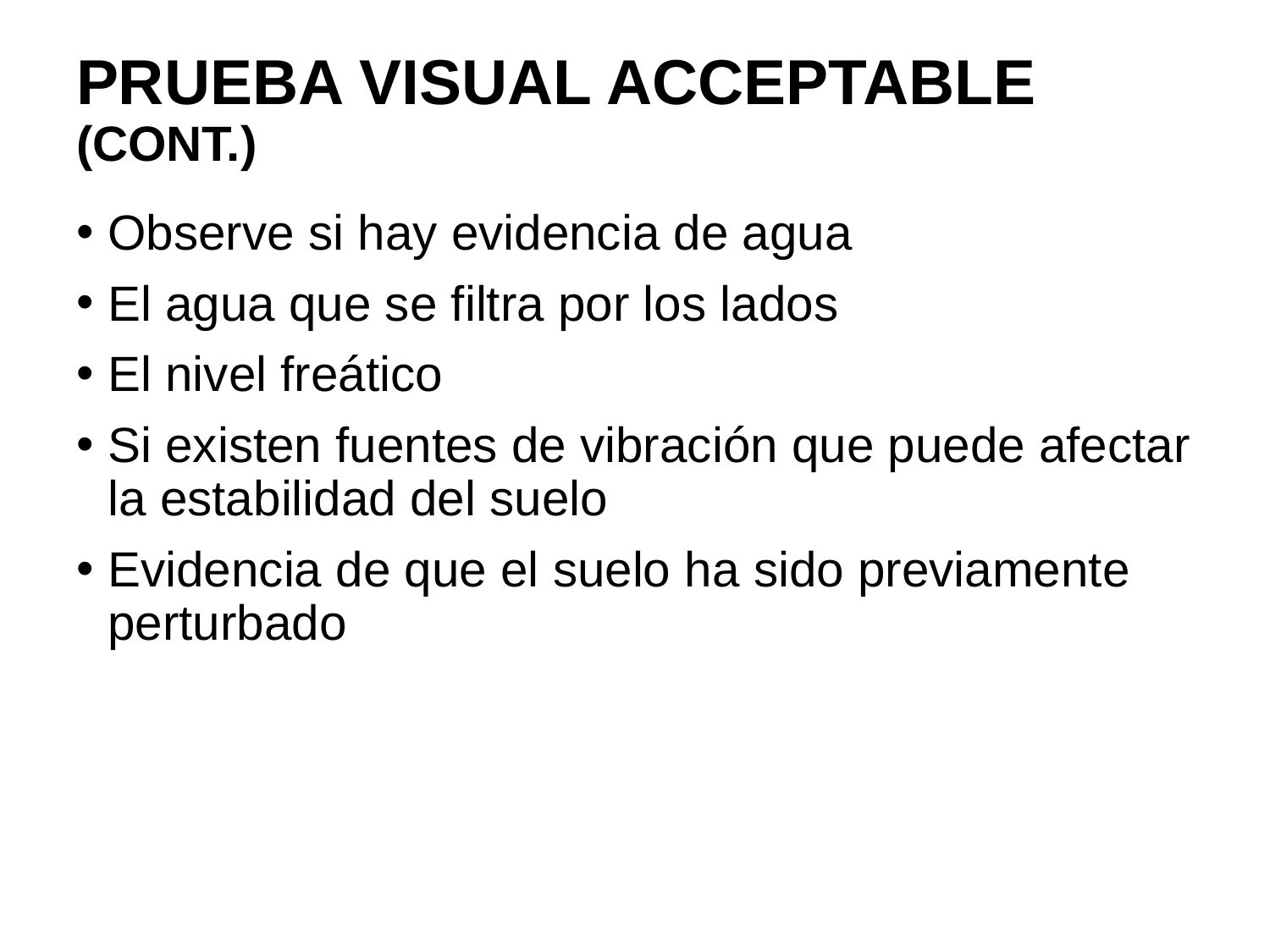

# Prueba visual acceptable (cont.)
Observe si hay evidencia de agua
El agua que se filtra por los lados
El nivel freático
Si existen fuentes de vibración que puede afectar la estabilidad del suelo
Evidencia de que el suelo ha sido previamente perturbado
106